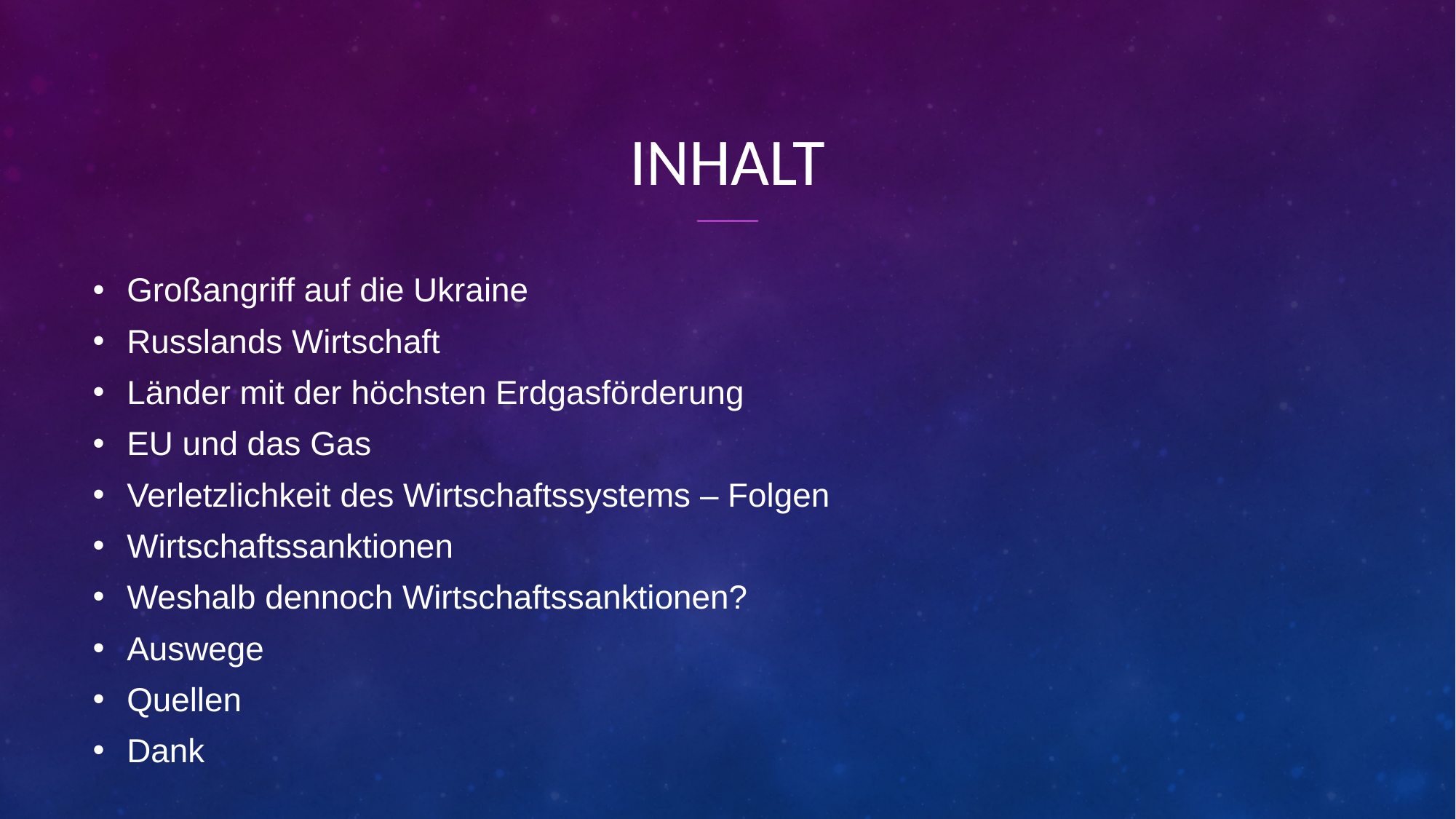

# Inhalt
Großangriff auf die Ukraine
Russlands Wirtschaft
Länder mit der höchsten Erdgasförderung
EU und das Gas
Verletzlichkeit des Wirtschaftssystems – Folgen
Wirtschaftssanktionen
Weshalb dennoch Wirtschaftssanktionen?
Auswege
Quellen
Dank